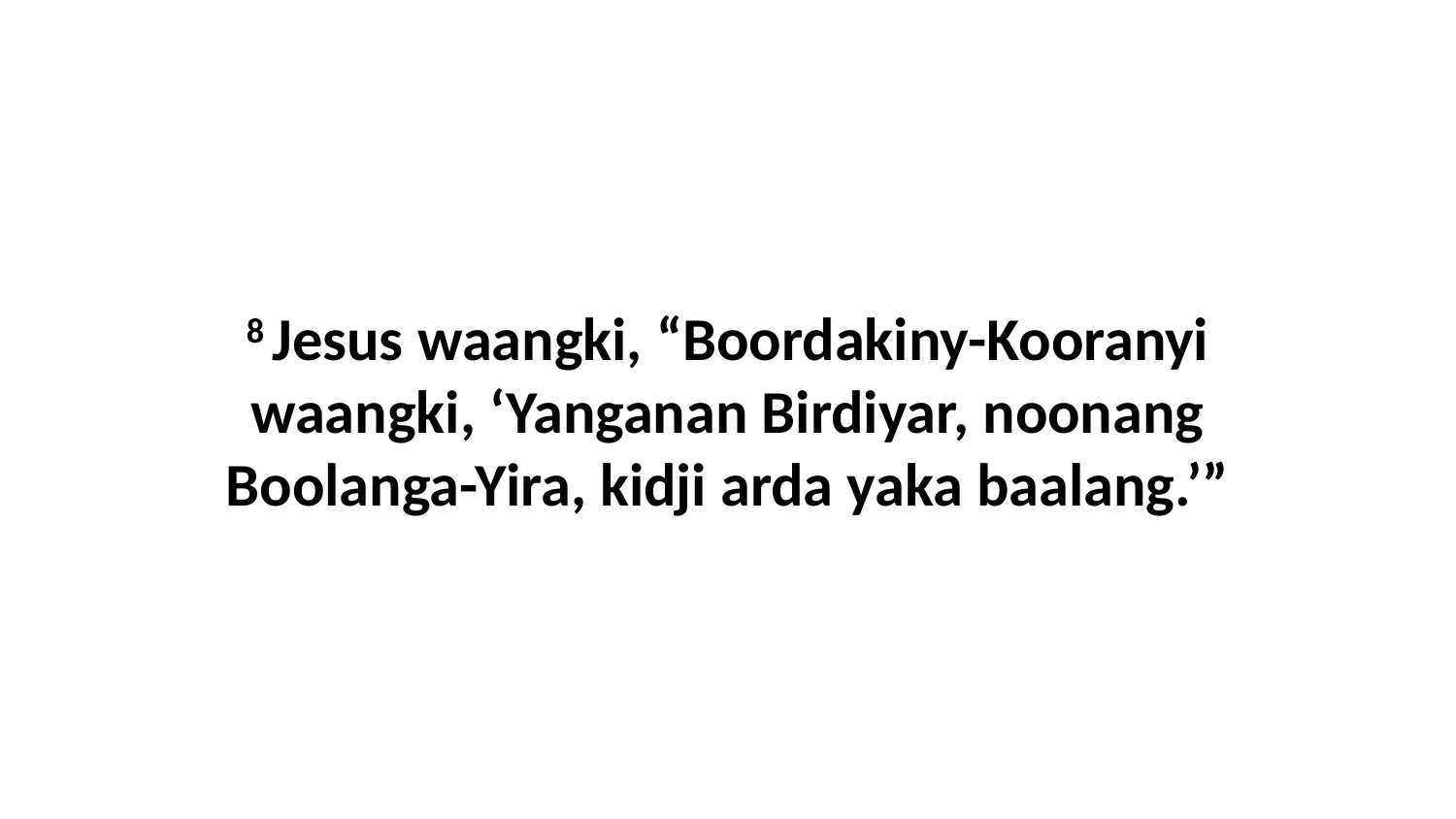

8 Jesus waangki, “Boordakiny-Kooranyi waangki, ‘Yanganan Birdiyar, noonang Boolanga-Yira, kidji arda yaka baalang.’”